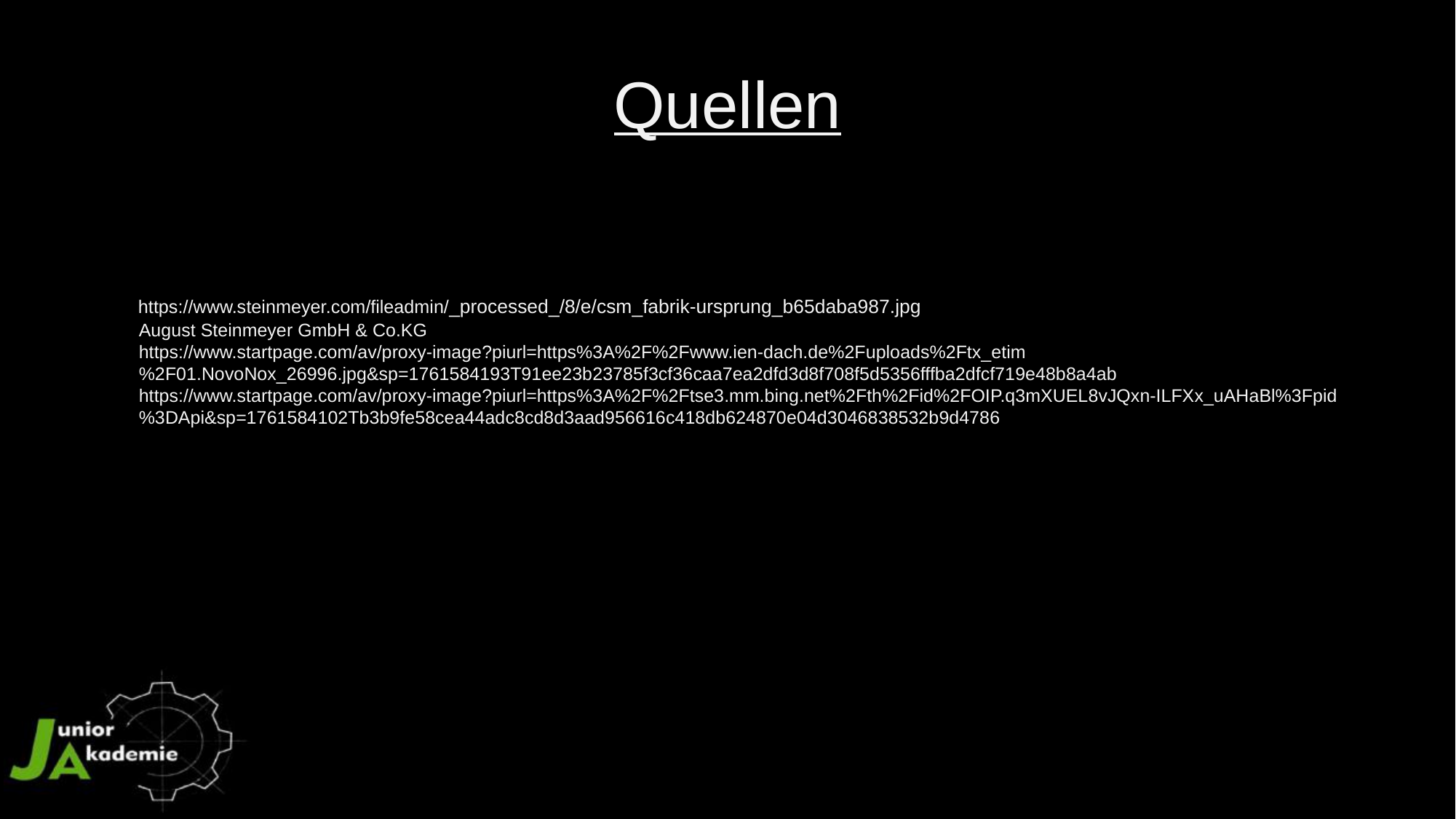

Quellen
Mastertextformat bearbeiten
Zweite Ebene
Dritte Ebene
Vierte Ebene
Fünfte Ebene
 https://www.steinmeyer.com/fileadmin/_processed_/8/e/csm_fabrik-ursprung_b65daba987.jpg
August Steinmeyer GmbH & Co.KG
https://www.startpage.com/av/proxy-image?piurl=https%3A%2F%2Fwww.ien-dach.de%2Fuploads%2Ftx_etim%2F01.NovoNox_26996.jpg&sp=1761584193T91ee23b23785f3cf36caa7ea2dfd3d8f708f5d5356fffba2dfcf719e48b8a4ab
https://www.startpage.com/av/proxy-image?piurl=https%3A%2F%2Ftse3.mm.bing.net%2Fth%2Fid%2FOIP.q3mXUEL8vJQxn-ILFXx_uAHaBl%3Fpid%3DApi&sp=1761584102Tb3b9fe58cea44adc8cd8d3aad956616c418db624870e04d3046838532b9d4786